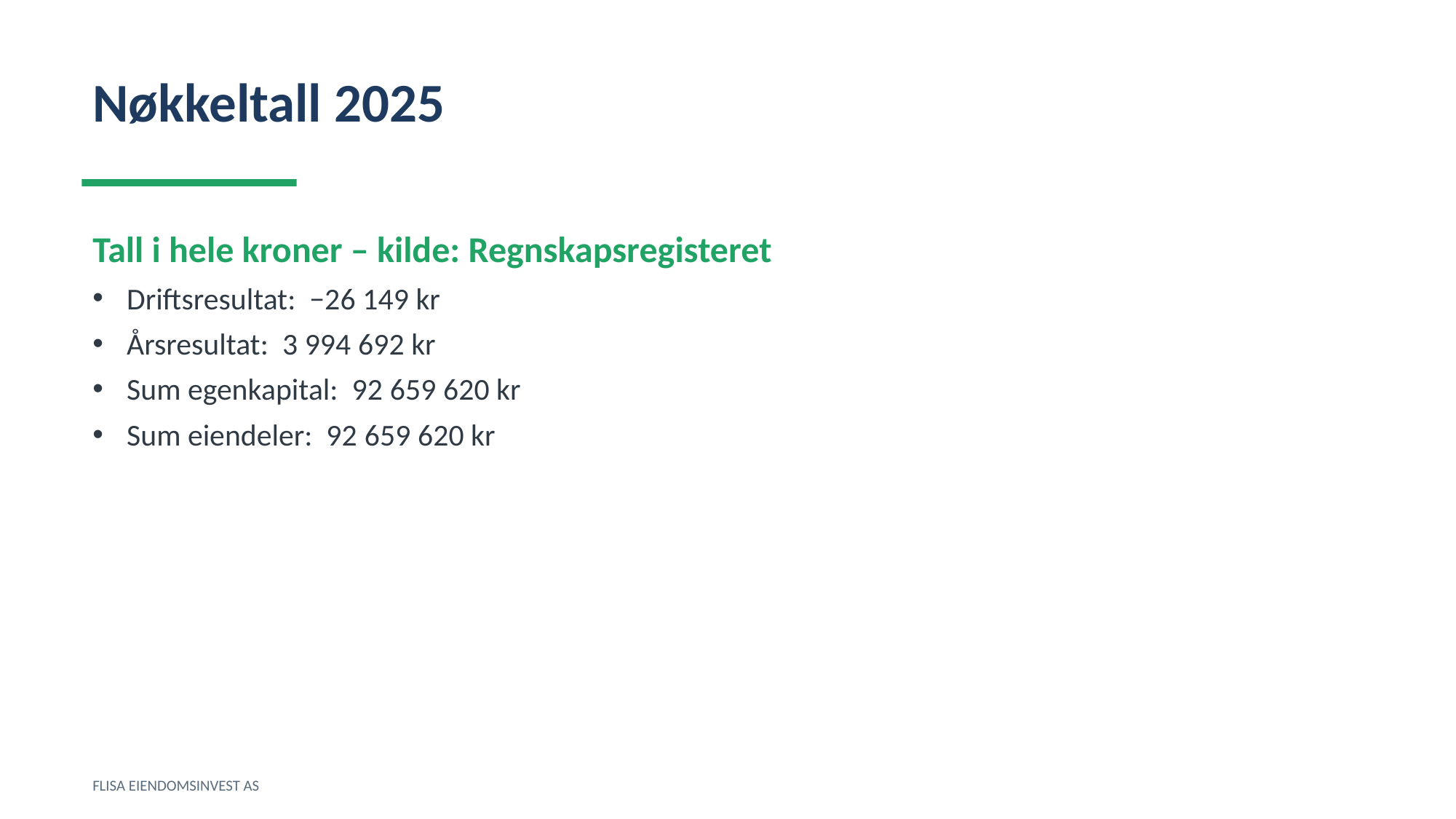

Nøkkeltall 2025

Tall i hele kroner – kilde: Regnskapsregisteret
Driftsresultat:  −26 149 kr
Årsresultat:  3 994 692 kr
Sum egenkapital:  92 659 620 kr
Sum eiendeler:  92 659 620 kr
FLISA EIENDOMSINVEST AS